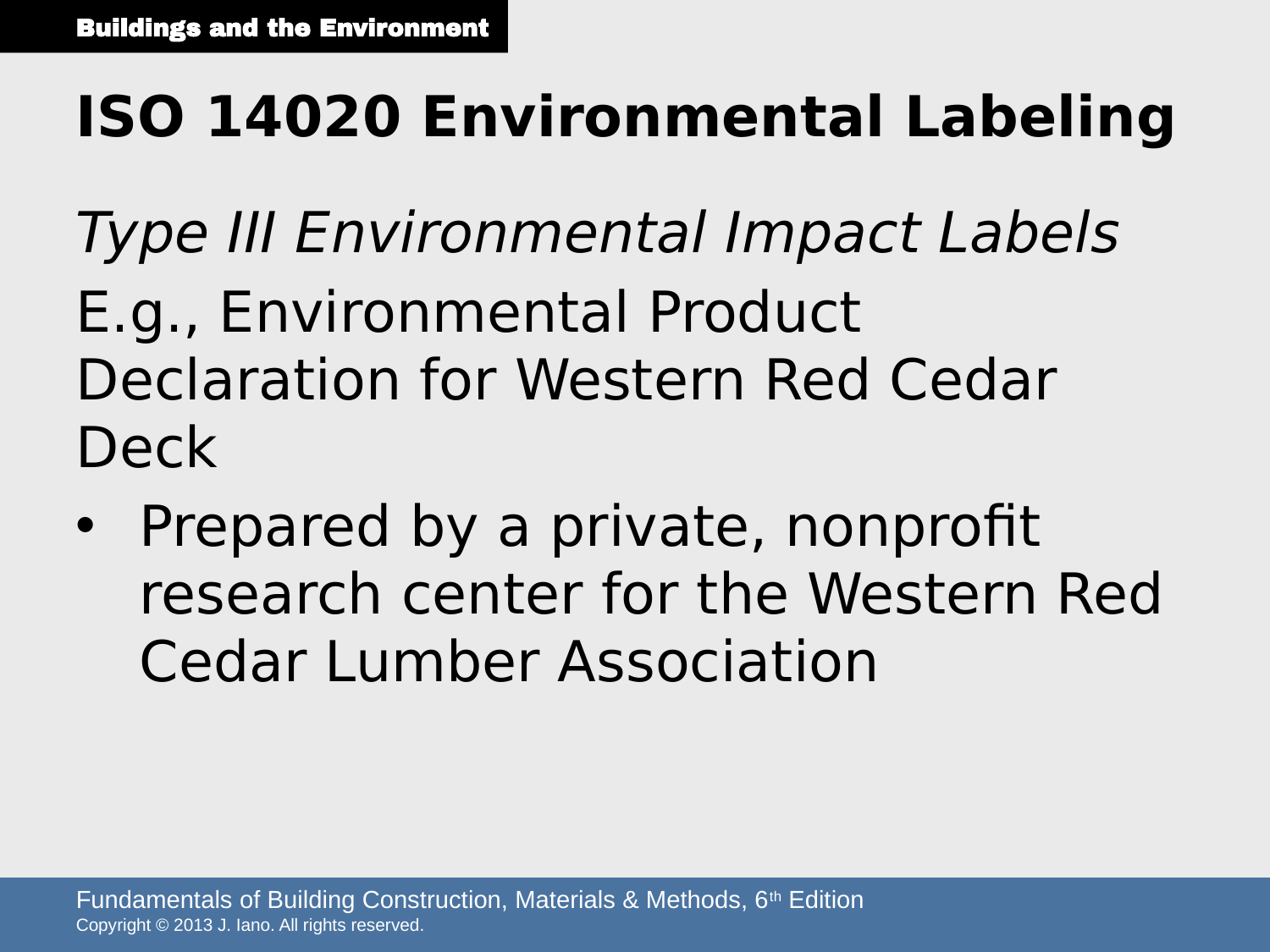

# ISO 14020 Environmental Labeling
Type III Environmental Impact Labels
E.g., Environmental Product Declaration for Western Red Cedar Deck
Prepared by a private, nonprofit research center for the Western Red Cedar Lumber Association